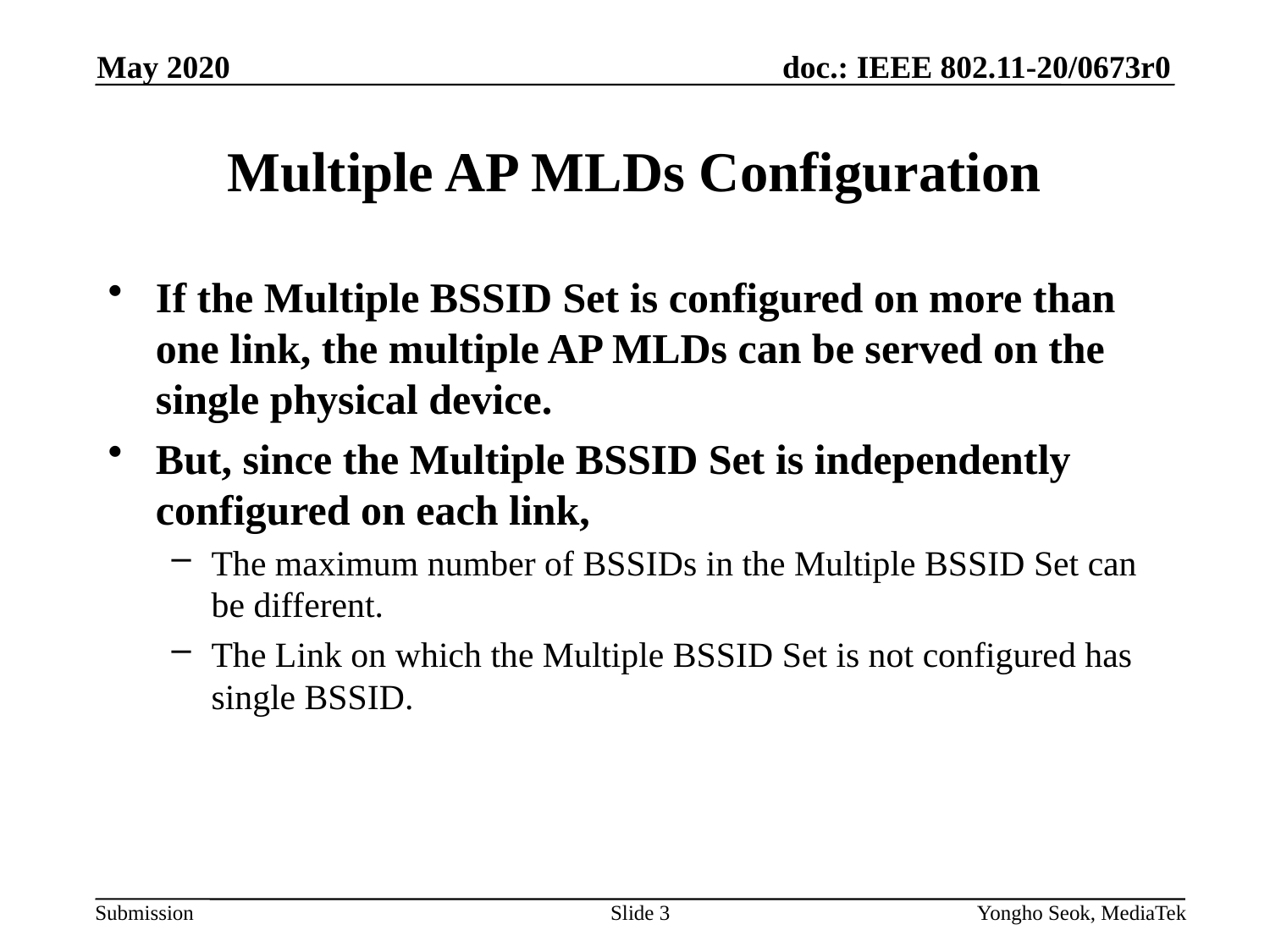

May 2020
# Multiple AP MLDs Configuration
If the Multiple BSSID Set is configured on more than one link, the multiple AP MLDs can be served on the single physical device.
But, since the Multiple BSSID Set is independently configured on each link,
The maximum number of BSSIDs in the Multiple BSSID Set can be different.
The Link on which the Multiple BSSID Set is not configured has single BSSID.
Slide 3
Yongho Seok, MediaTek